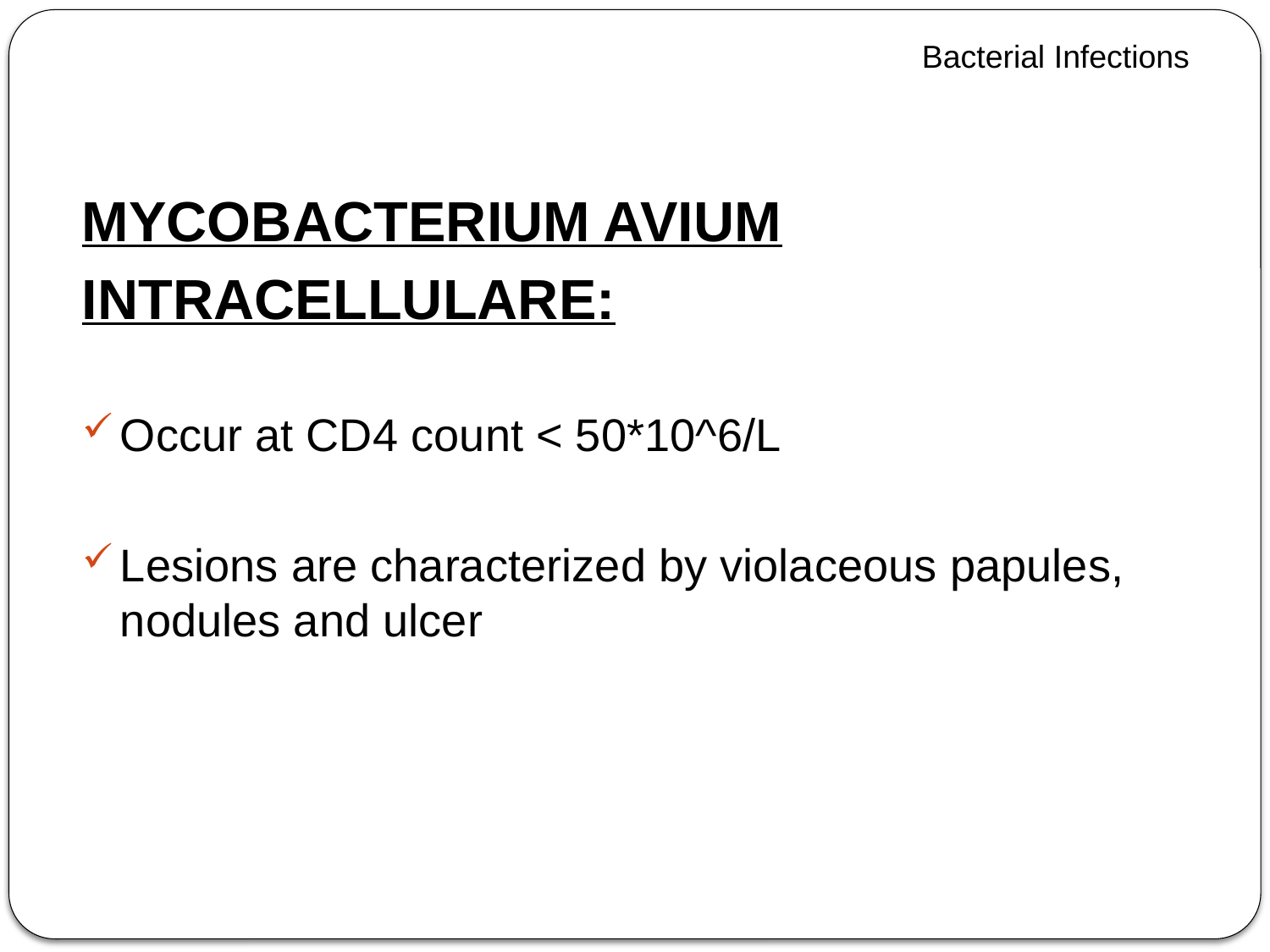

Bacterial Infections

MYCOBACTERIUM AVIUM
INTRACELLULARE:

Occur at CD4 count < 50*10^6/L

Lesions are characterized by violaceous papules, nodules and ulcer